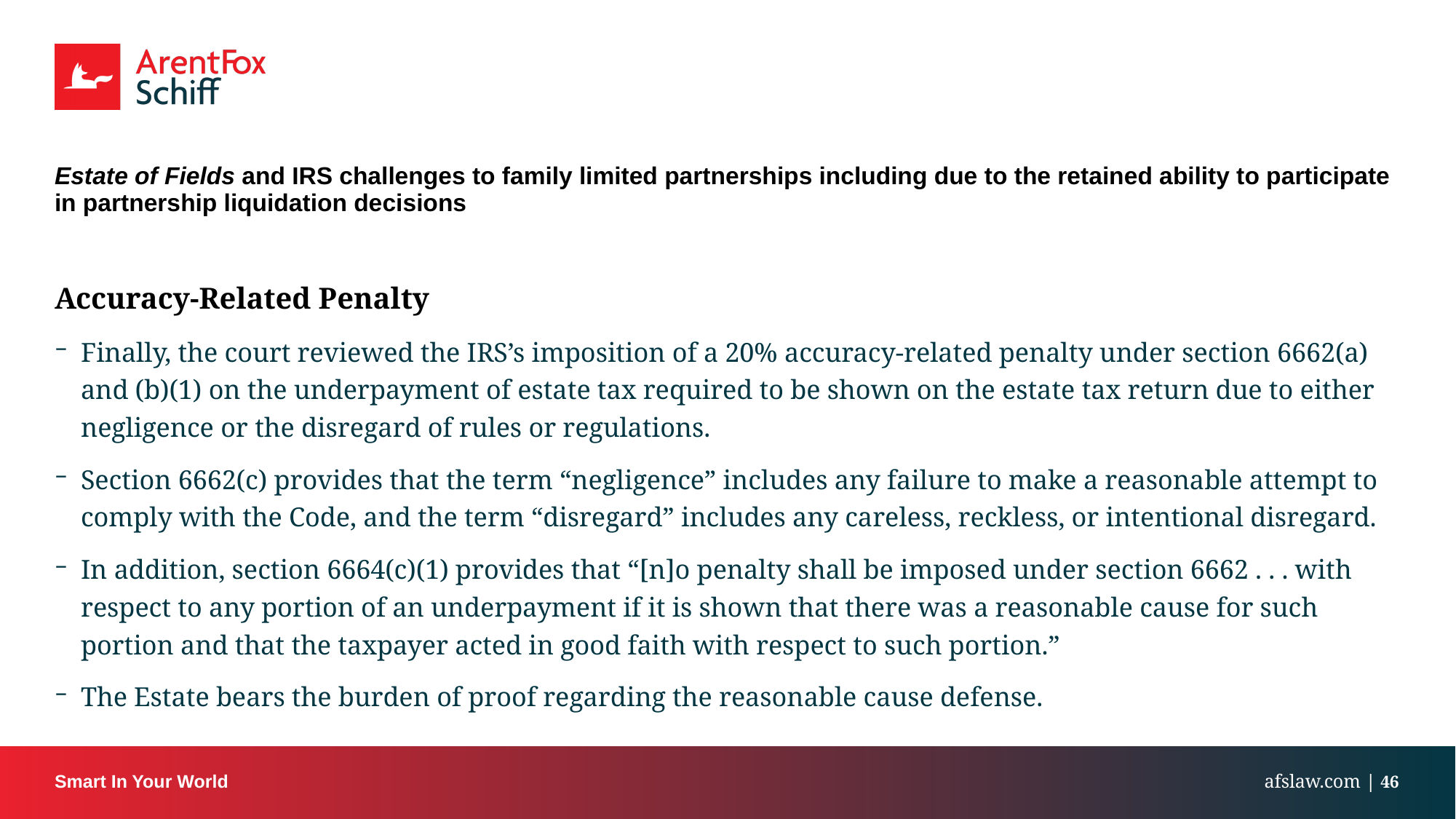

# Estate of Fields and IRS challenges to family limited partnerships including due to the retained ability to participate in partnership liquidation decisions
Accuracy-Related Penalty
Finally, the court reviewed the IRS’s imposition of a 20% accuracy-related penalty under section 6662(a) and (b)(1) on the underpayment of estate tax required to be shown on the estate tax return due to either negligence or the disregard of rules or regulations.
Section 6662(c) provides that the term “negligence” includes any failure to make a reasonable attempt to comply with the Code, and the term “disregard” includes any careless, reckless, or intentional disregard.
In addition, section 6664(c)(1) provides that “[n]o penalty shall be imposed under section 6662 . . . with respect to any portion of an underpayment if it is shown that there was a reasonable cause for such portion and that the taxpayer acted in good faith with respect to such portion.”
The Estate bears the burden of proof regarding the reasonable cause defense.